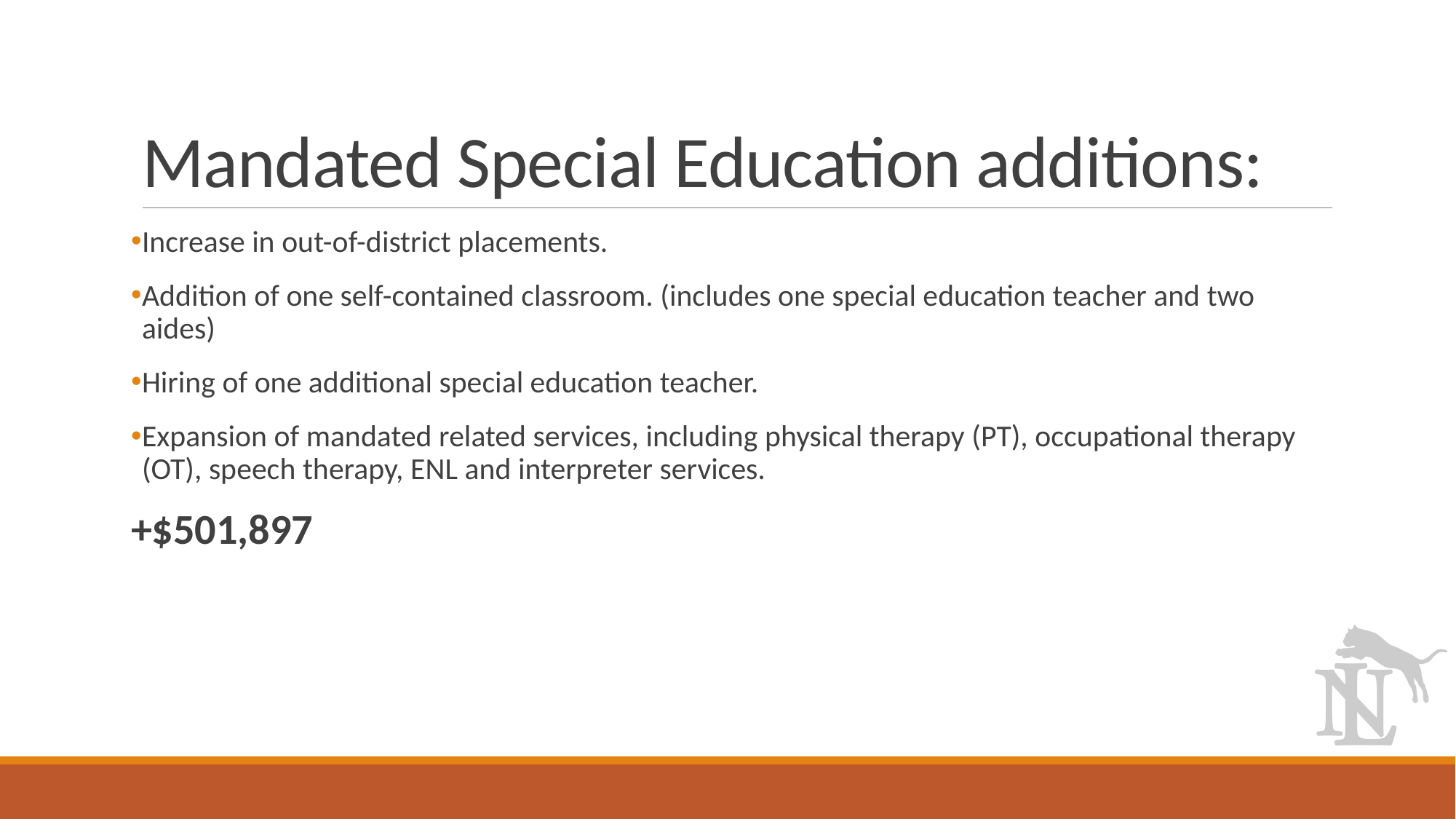

# Mandated Special Education additions:
Increase in out-of-district placements.
Addition of one self-contained classroom. (includes one special education teacher and two aides)
Hiring of one additional special education teacher.
Expansion of mandated related services, including physical therapy (PT), occupational therapy (OT), speech therapy, ENL and interpreter services.
+$501,897